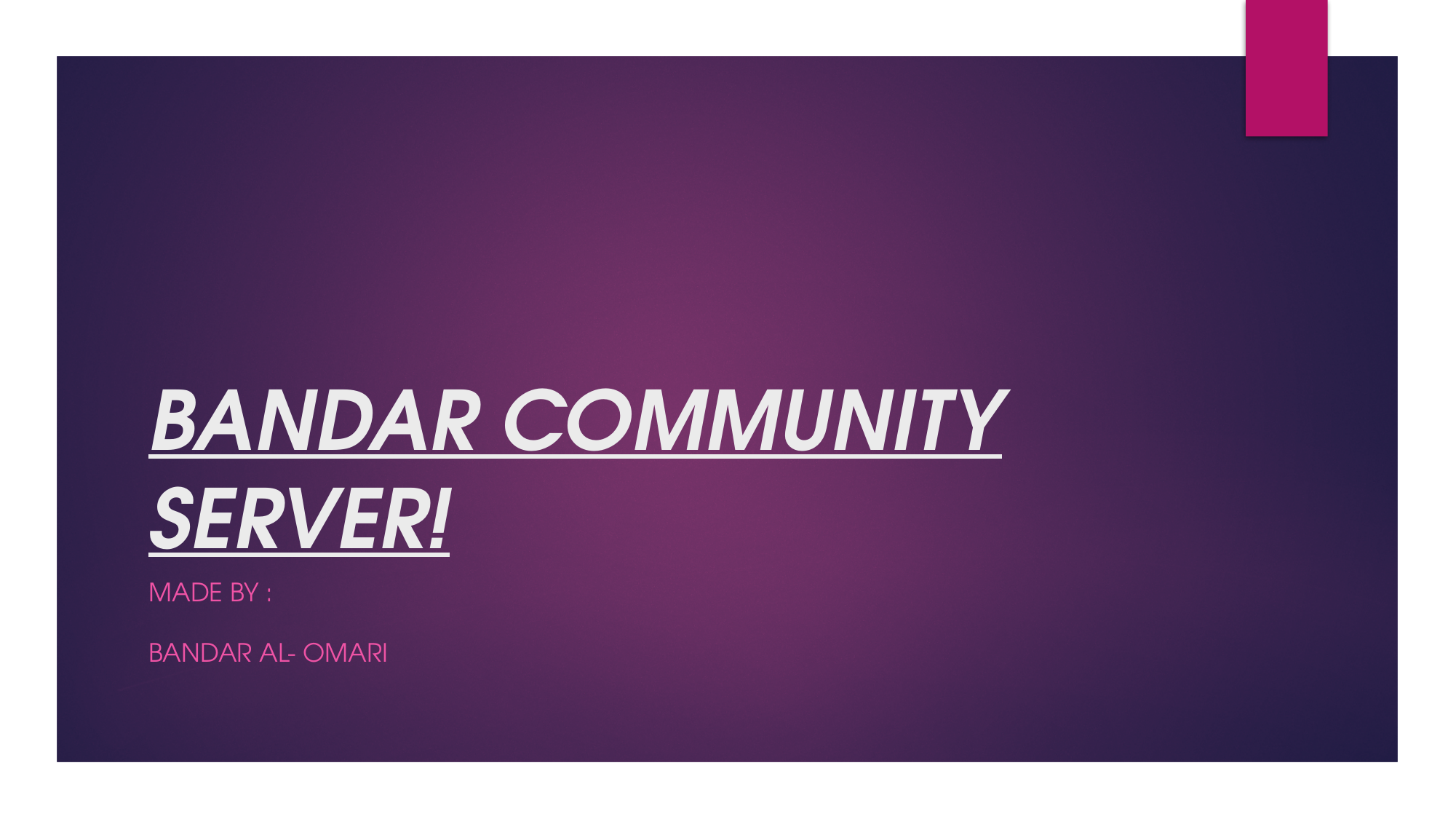

# BANDAR COMMUNITY SERVER!
Made by :
Bandar Al- Omari